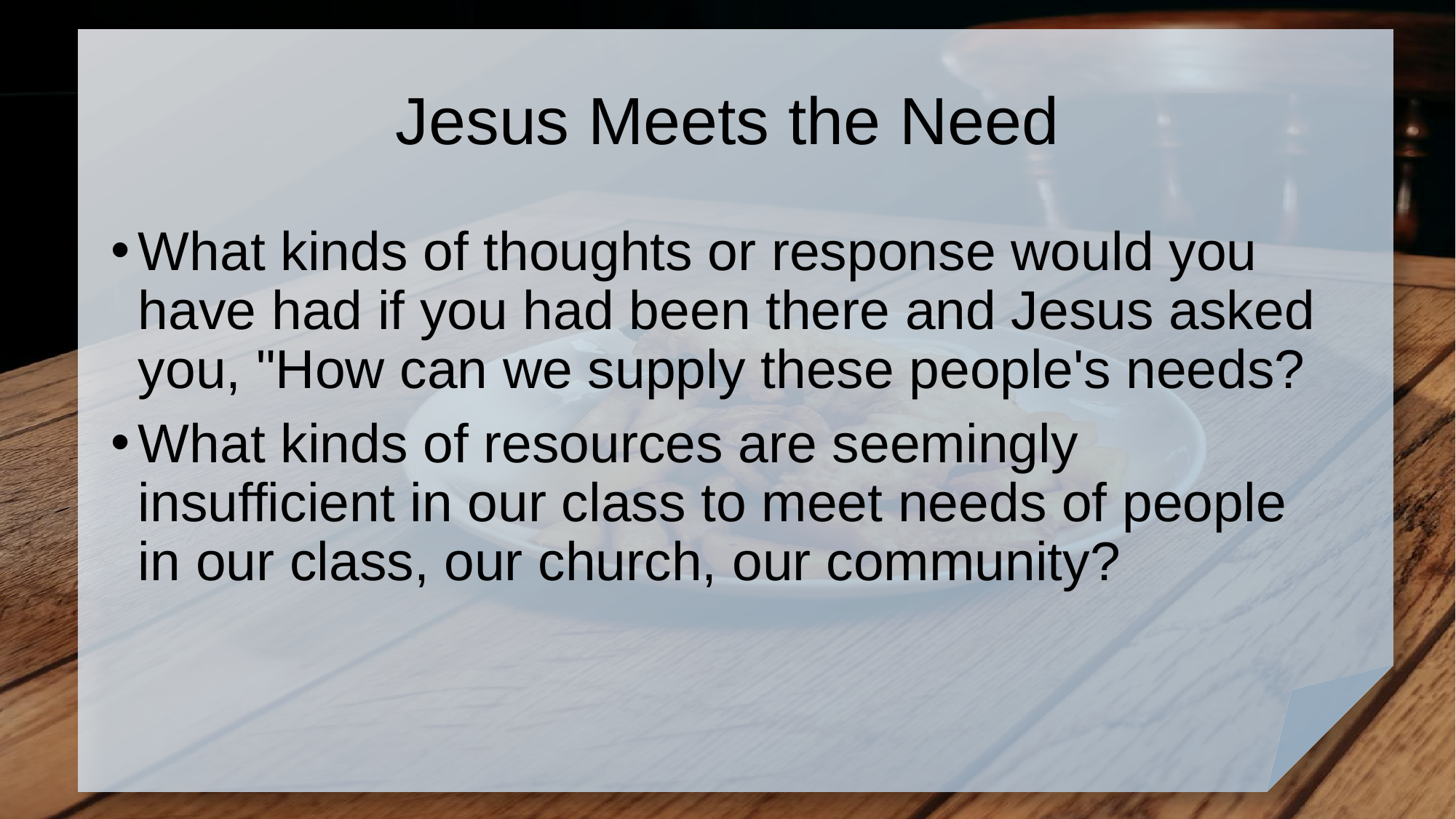

# Jesus Meets the Need
What kinds of thoughts or response would you have had if you had been there and Jesus asked you, "How can we supply these people's needs?
What kinds of resources are seemingly insufficient in our class to meet needs of people in our class, our church, our community?